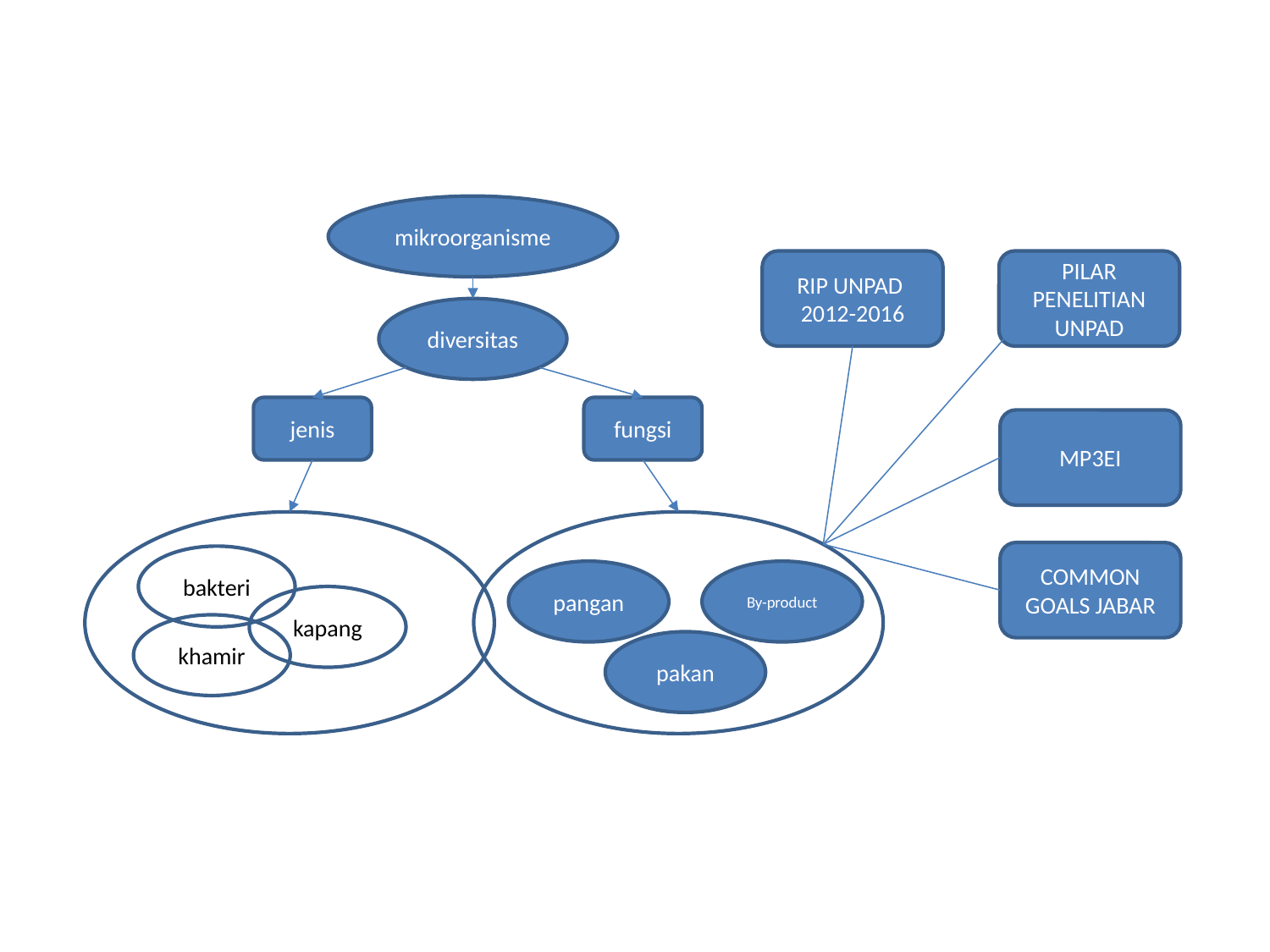

mikroorganisme
RIP UNPAD  2012-2016
PILAR PENELITIAN UNPAD
diversitas
jenis
fungsi
MP3EI

COMMON GOALS JABAR
bakteri
kapang
khamir
pangan
By-product
pakan